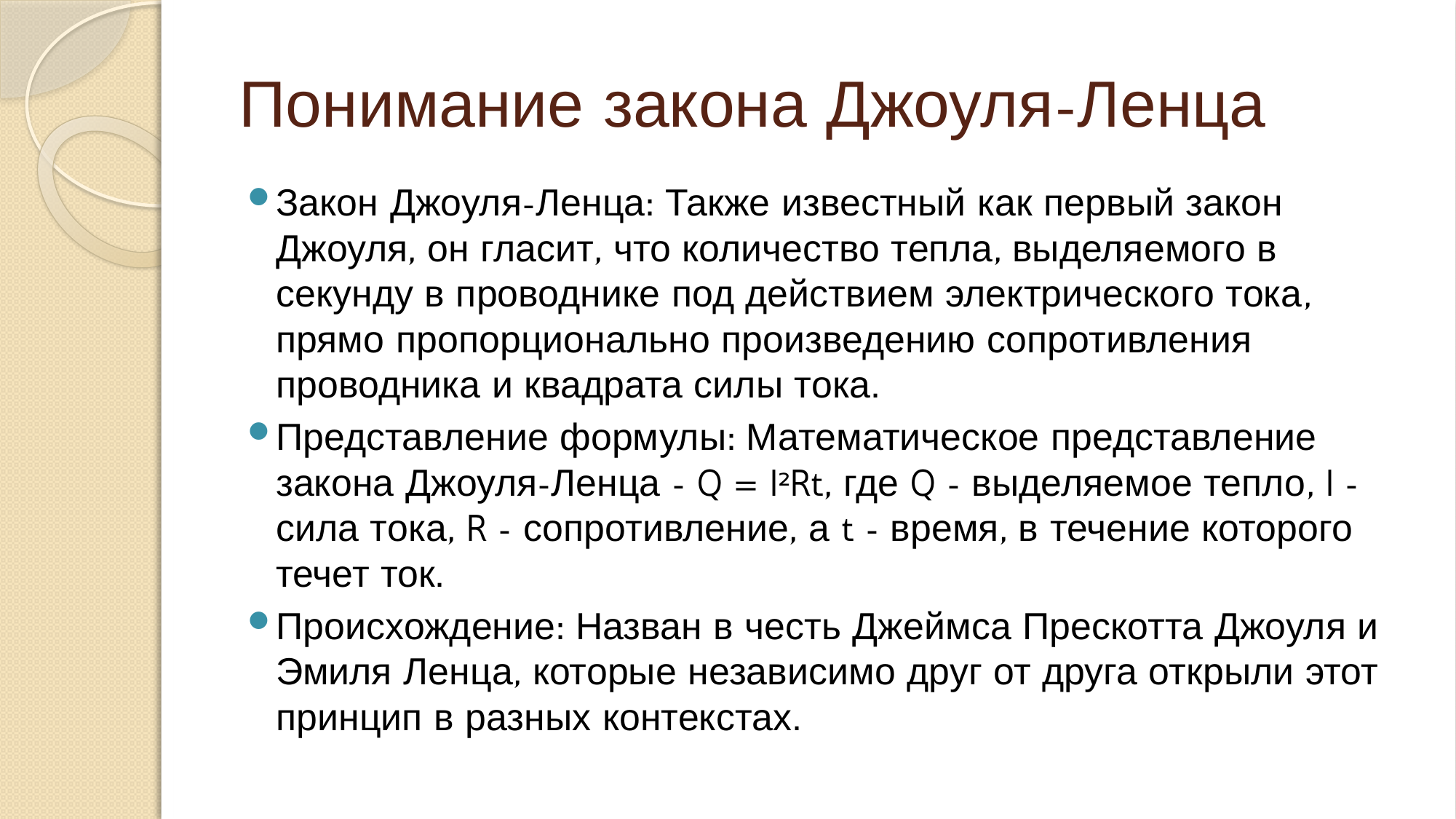

# Понимание закона Джоуля-Ленца
Закон Джоуля-Ленца: Также известный как первый закон Джоуля, он гласит, что количество тепла, выделяемого в секунду в проводнике под действием электрического тока, прямо пропорционально произведению сопротивления проводника и квадрата силы тока.
Представление формулы: Математическое представление закона Джоуля-Ленца - Q = I²Rt, где Q - выделяемое тепло, I - сила тока, R - сопротивление, а t - время, в течение которого течет ток.
Происхождение: Назван в честь Джеймса Прескотта Джоуля и Эмиля Ленца, которые независимо друг от друга открыли этот принцип в разных контекстах.